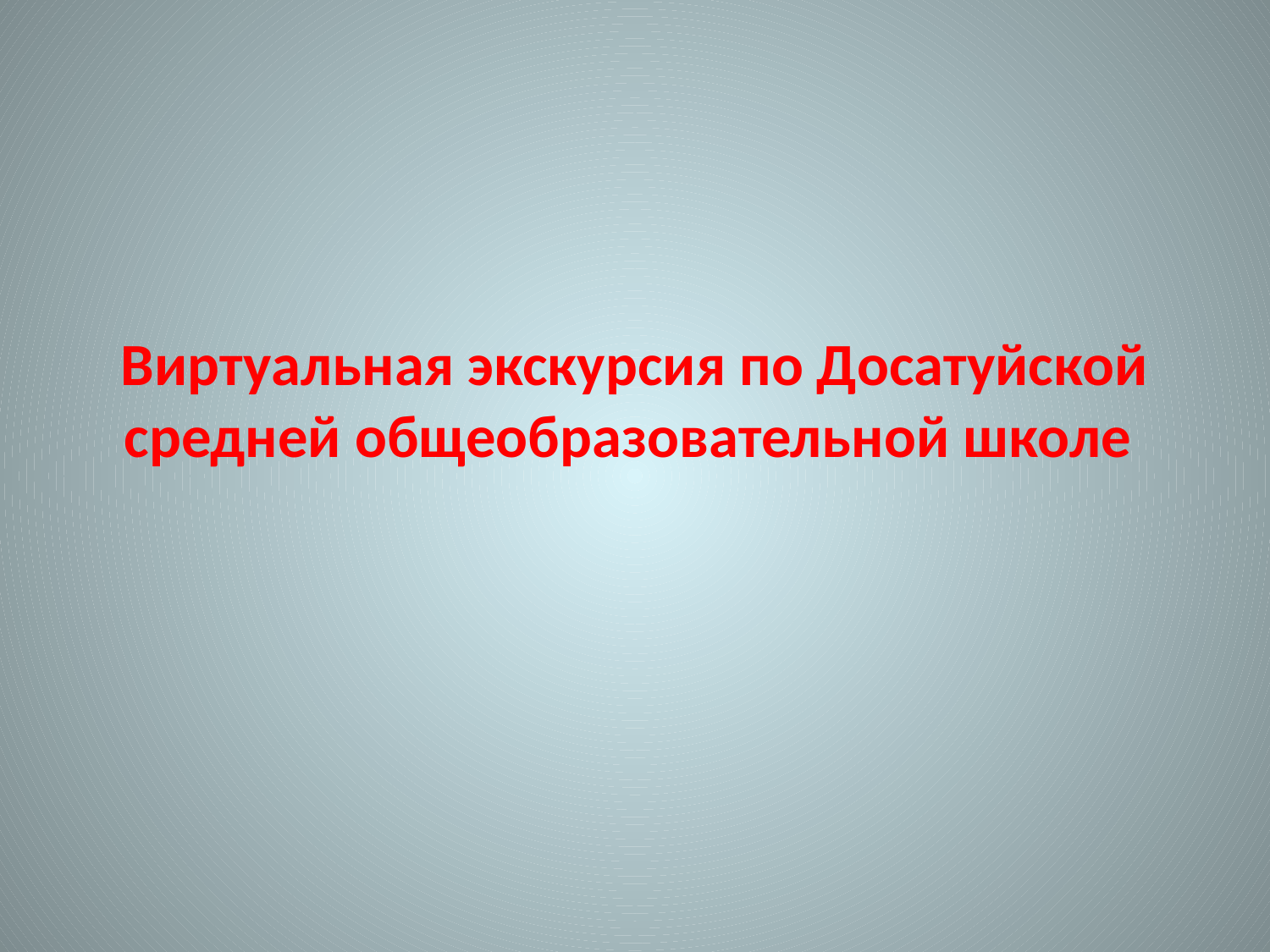

# Виртуальная экскурсия по Досатуйской средней общеобразовательной школе